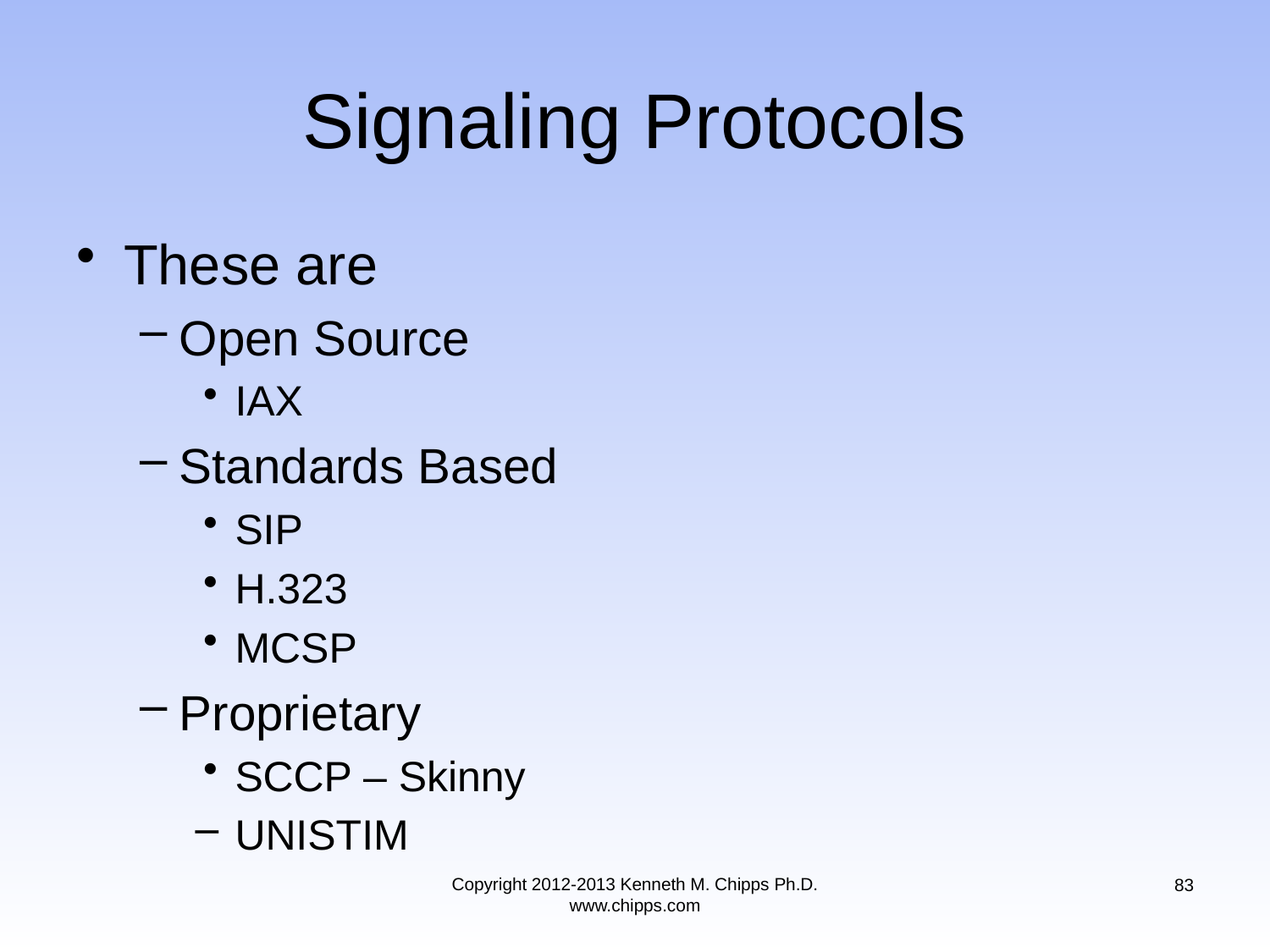

# Signaling Protocols
These are
Open Source
IAX
Standards Based
SIP
H.323
MCSP
Proprietary
SCCP – Skinny
UNISTIM
Copyright 2012-2013 Kenneth M. Chipps Ph.D. www.chipps.com
83